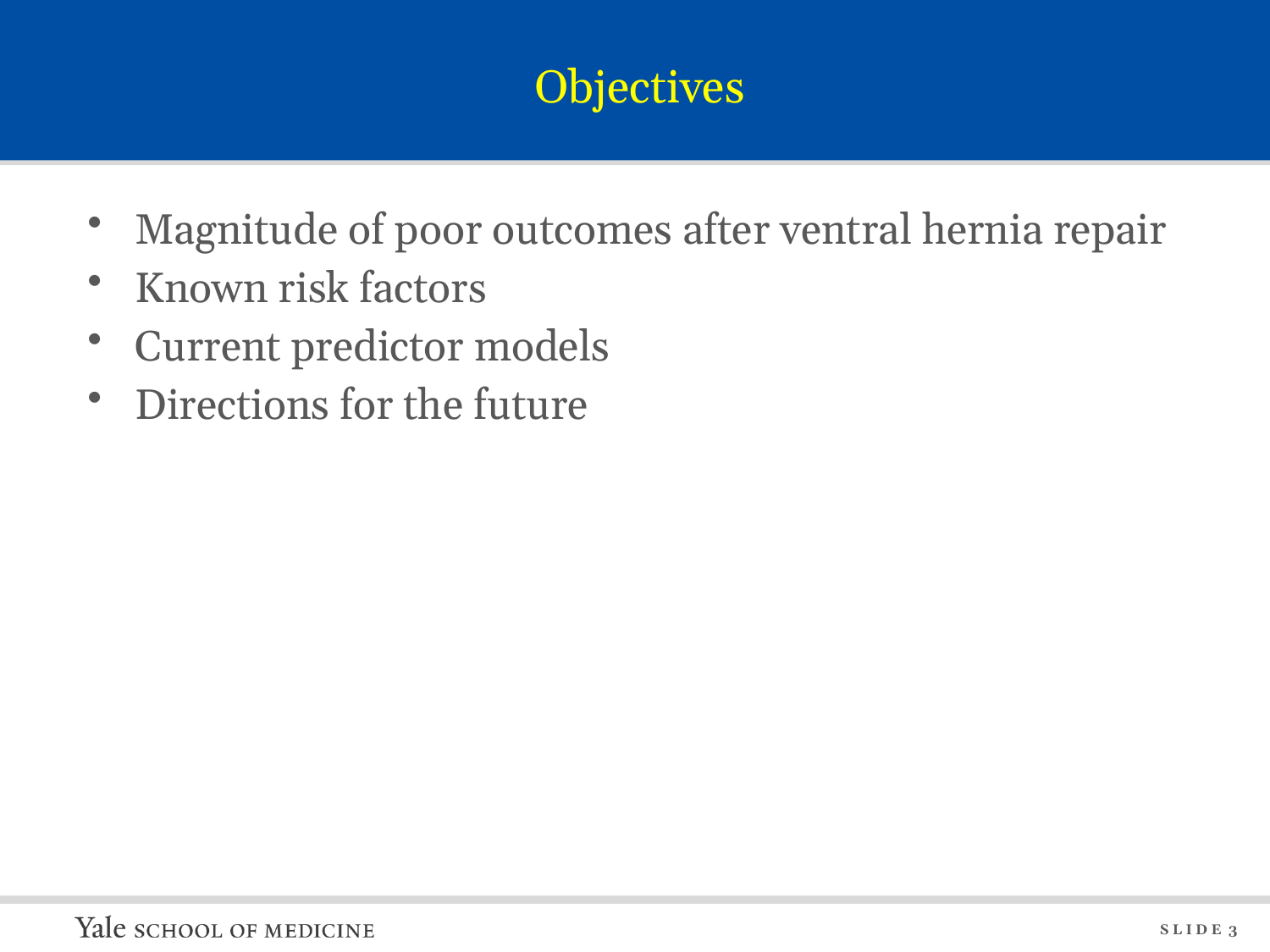

# Objectives
Magnitude of poor outcomes after ventral hernia repair
Known risk factors
Current predictor models
Directions for the future